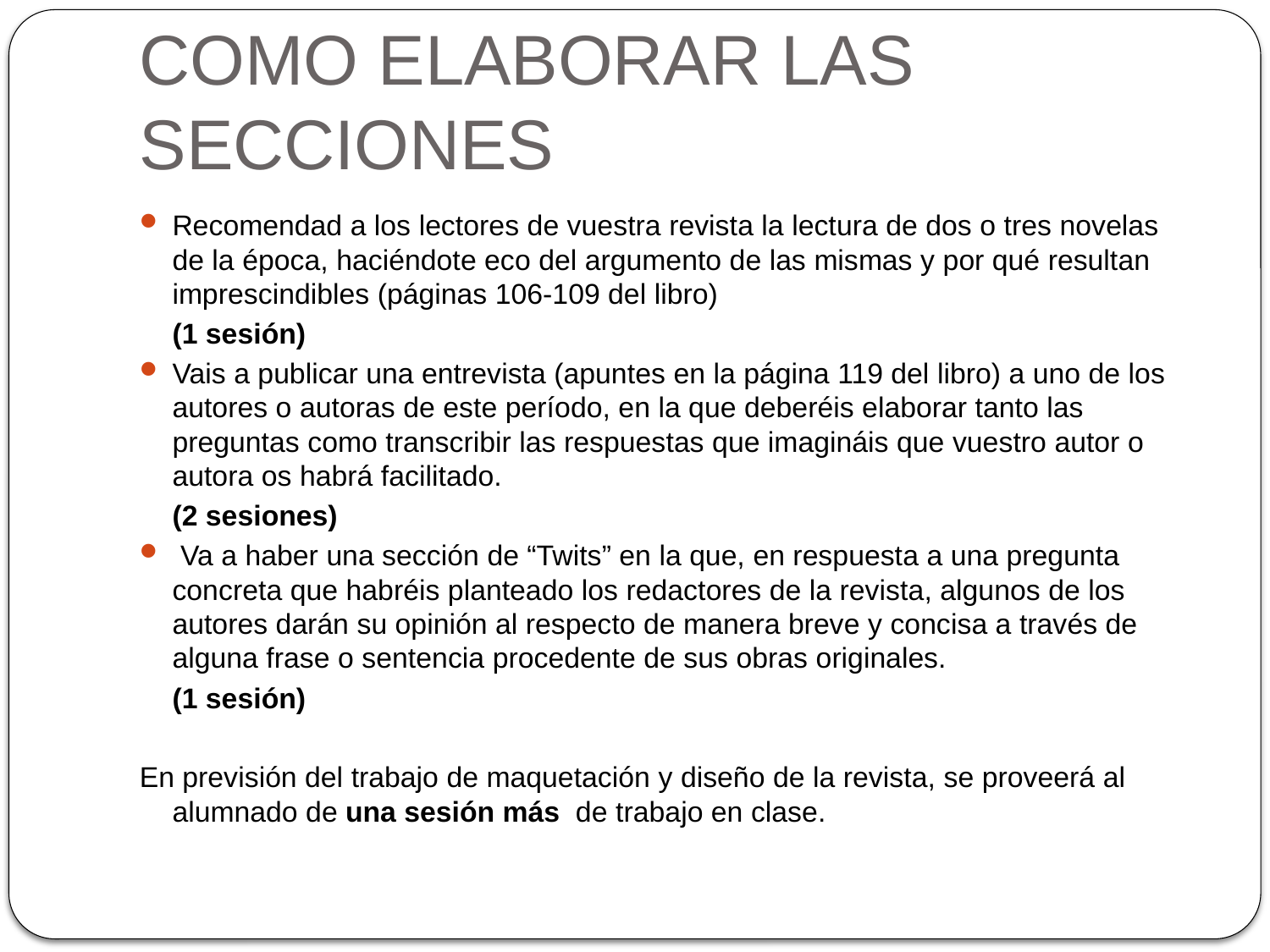

# COMO ELABORAR LAS SECCIONES
Recomendad a los lectores de vuestra revista la lectura de dos o tres novelas de la época, haciéndote eco del argumento de las mismas y por qué resultan imprescindibles (páginas 106-109 del libro)
	(1 sesión)
Vais a publicar una entrevista (apuntes en la página 119 del libro) a uno de los autores o autoras de este período, en la que deberéis elaborar tanto las preguntas como transcribir las respuestas que imagináis que vuestro autor o autora os habrá facilitado.
	(2 sesiones)
 Va a haber una sección de “Twits” en la que, en respuesta a una pregunta concreta que habréis planteado los redactores de la revista, algunos de los autores darán su opinión al respecto de manera breve y concisa a través de alguna frase o sentencia procedente de sus obras originales.
	(1 sesión)

En previsión del trabajo de maquetación y diseño de la revista, se proveerá al alumnado de una sesión más  de trabajo en clase.